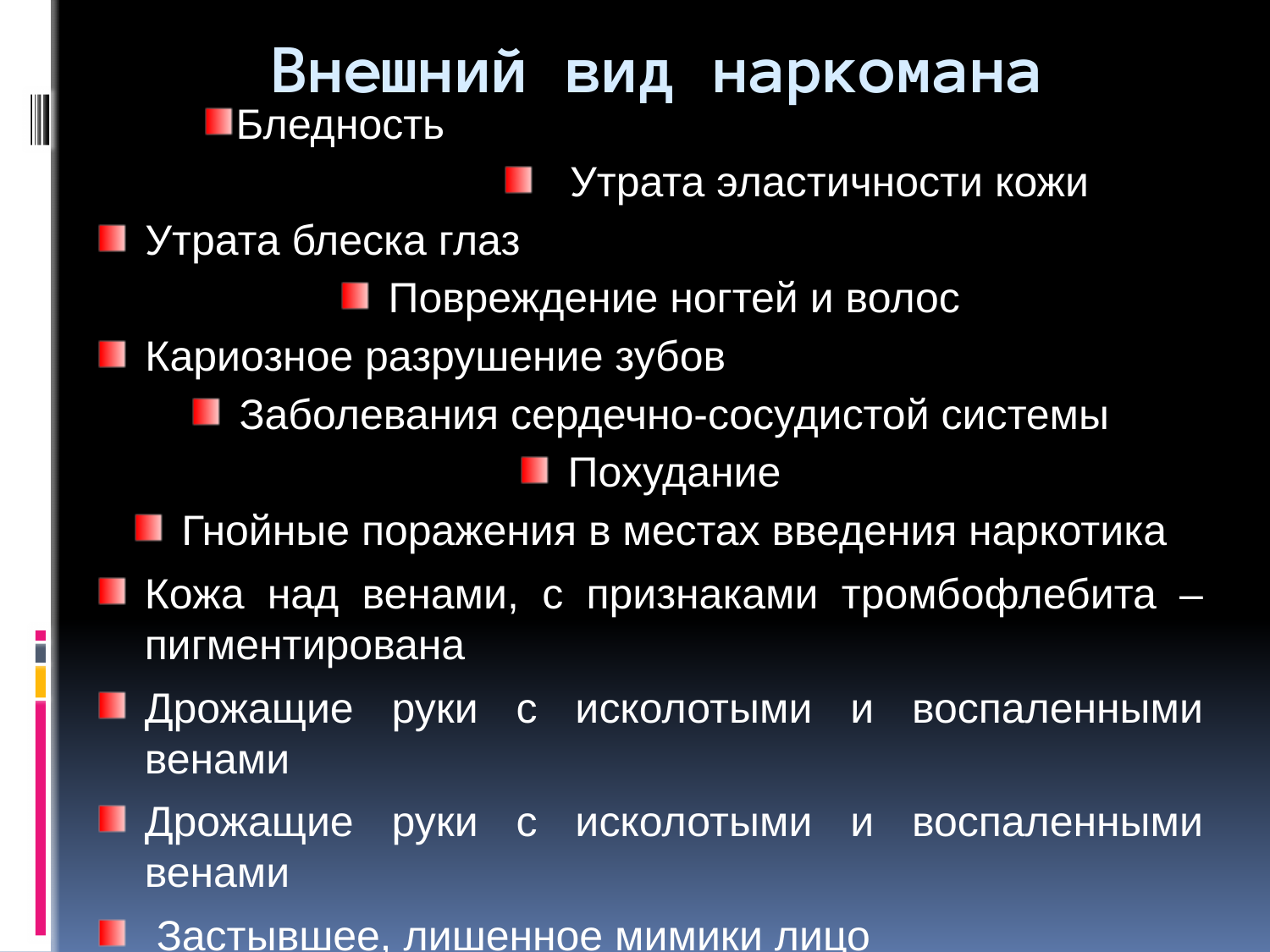

# Внешний вид наркомана
Бледность
   Утрата эластичности кожи
Утрата блеска глаз
Повреждение ногтей и волос
Кариозное разрушение зубов
Заболевания сердечно-сосудистой системы
Похудание
Гнойные поражения в местах введения наркотика
Кожа над венами, с признаками тромбофлебита – пигментирована
Дрожащие руки с исколотыми и воспаленными венами
Дрожащие руки с исколотыми и воспаленными венами
 Застывшее, лишенное мимики лицо